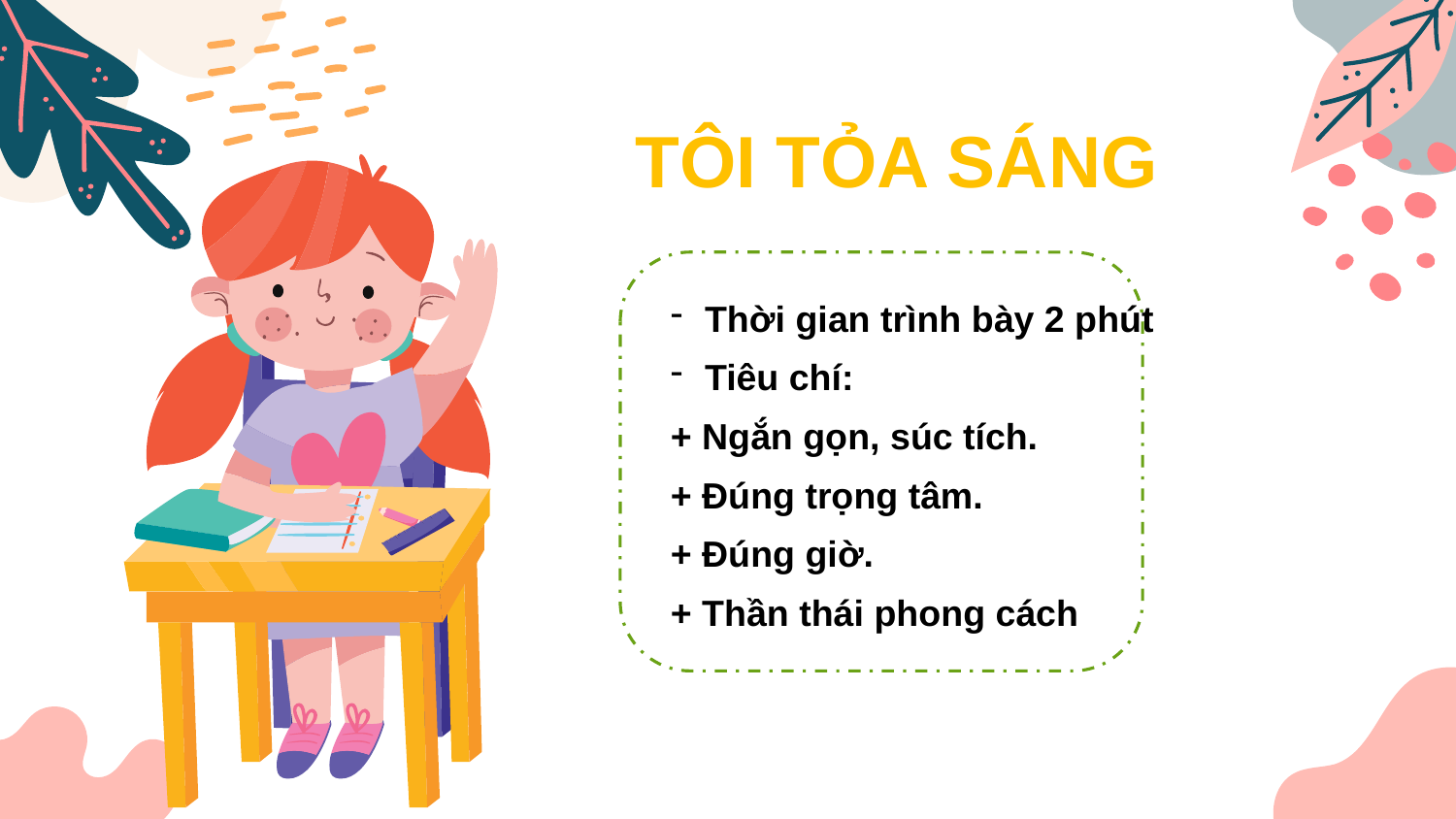

TÔI TỎA SÁNG

Thời gian trình bày 2 phút
Tiêu chí:
+ Ngắn gọn, súc tích.
+ Đúng trọng tâm.
+ Đúng giờ.
+ Thần thái phong cách